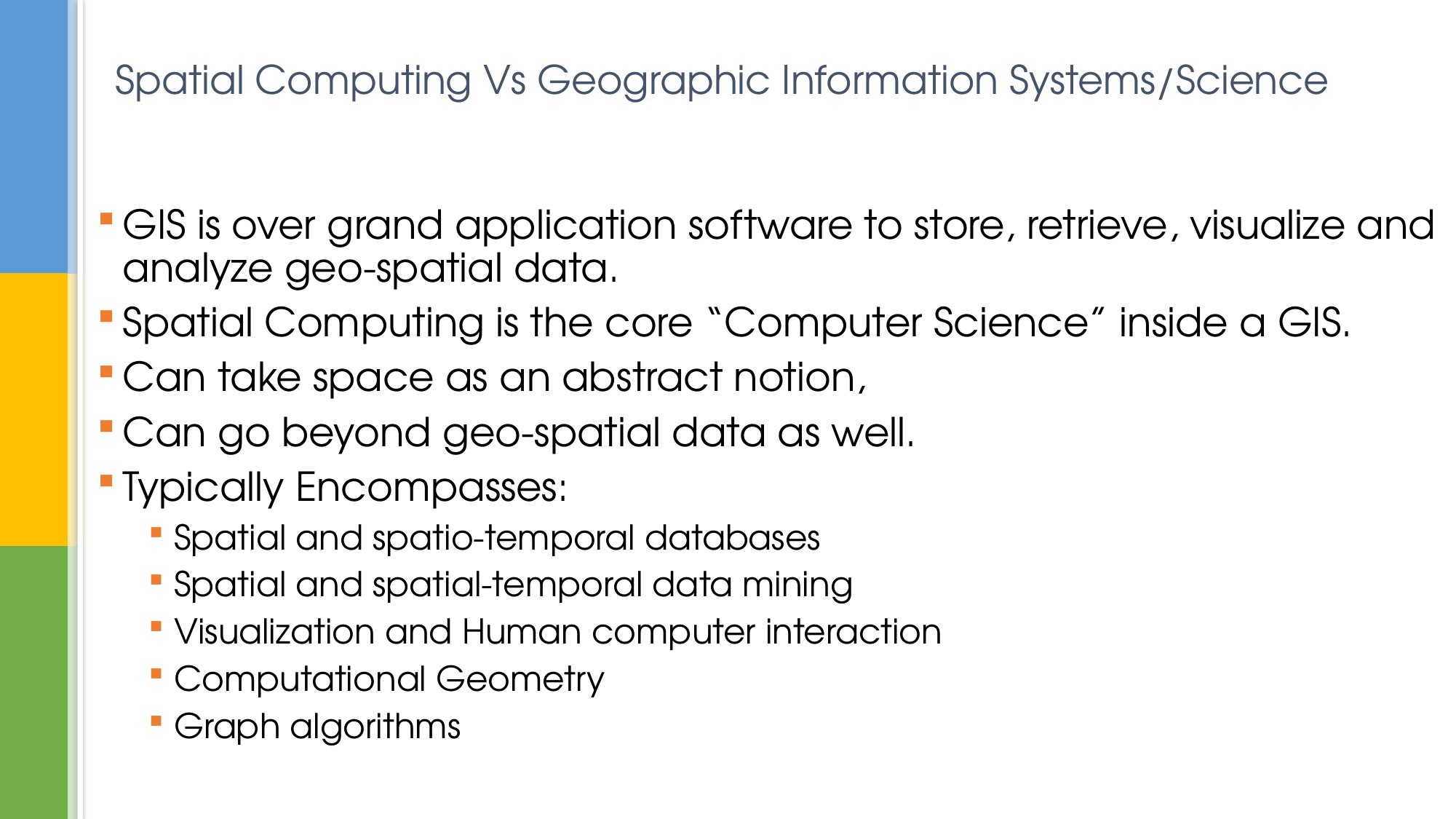

# Spatial Computing Vs Geographic Information Systems/Science

GIS is over grand application software to store, retrieve, visualize and analyze geo-spatial data.
Spatial Computing is the core “Computer Science” inside a GIS.
Can take space as an abstract notion,
Can go beyond geo-spatial data as well.
Typically Encompasses:
Spatial and spatio-temporal databases
Spatial and spatial-temporal data mining
Visualization and Human computer interaction
Computational Geometry
Graph algorithms